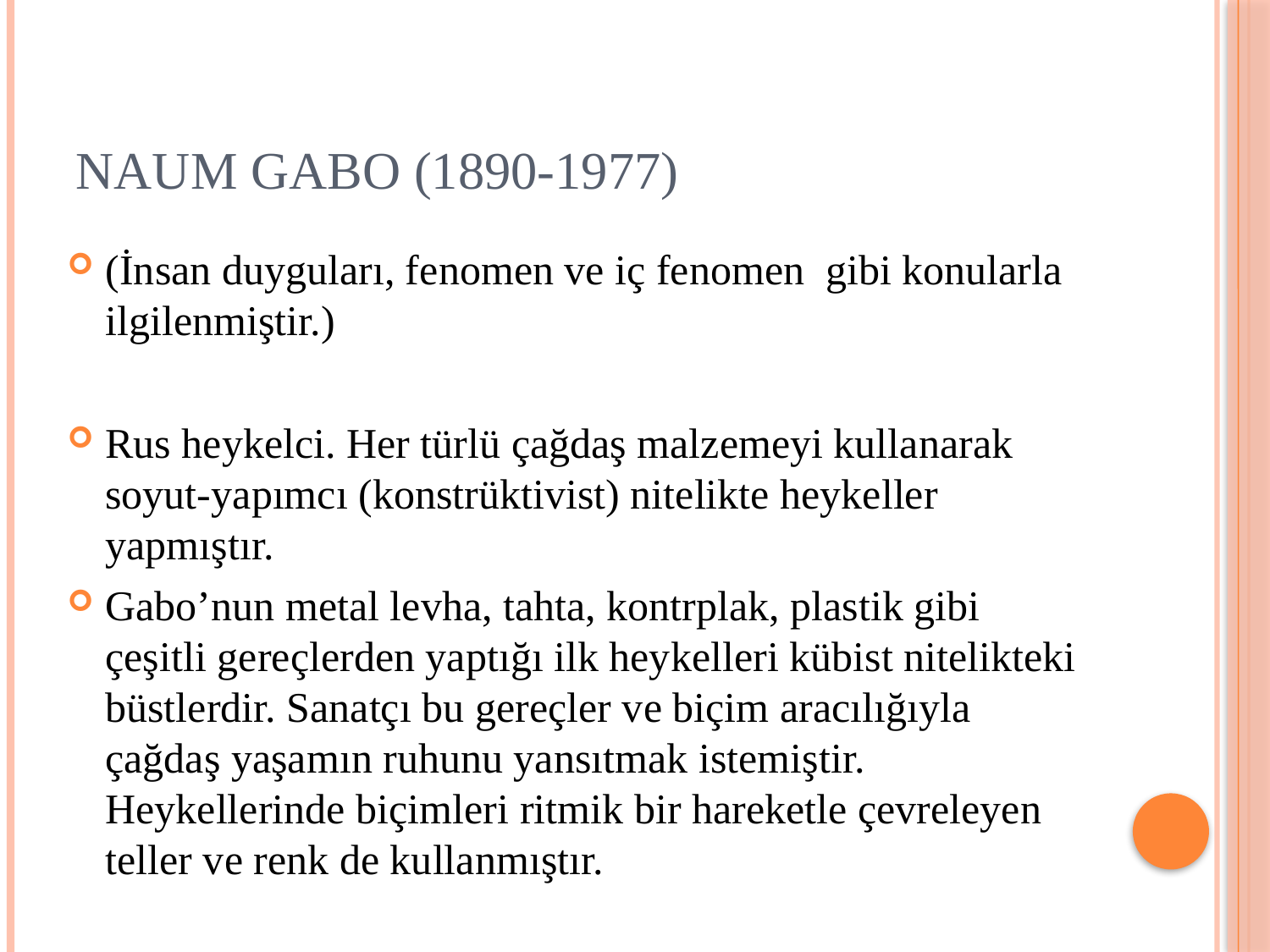

# NAUM GABO (1890-1977)
(İnsan duyguları, fenomen ve iç fenomen  gibi konularla ilgilenmiştir.)

Rus heykelci. Her türlü çağdaş malzemeyi kullanarak soyut-yapımcı (konstrüktivist) nitelikte heykeller yapmıştır.
Gabo’nun metal levha, tahta, kontrplak, plastik gibi çeşitli gereçlerden yaptığı ilk heykelleri kübist nitelikteki büstlerdir. Sanatçı bu gereçler ve biçim aracılığıyla çağdaş yaşamın ruhunu yansıtmak istemiştir. Heykellerinde biçimleri ritmik bir hareketle çevreleyen teller ve renk de kullanmıştır.